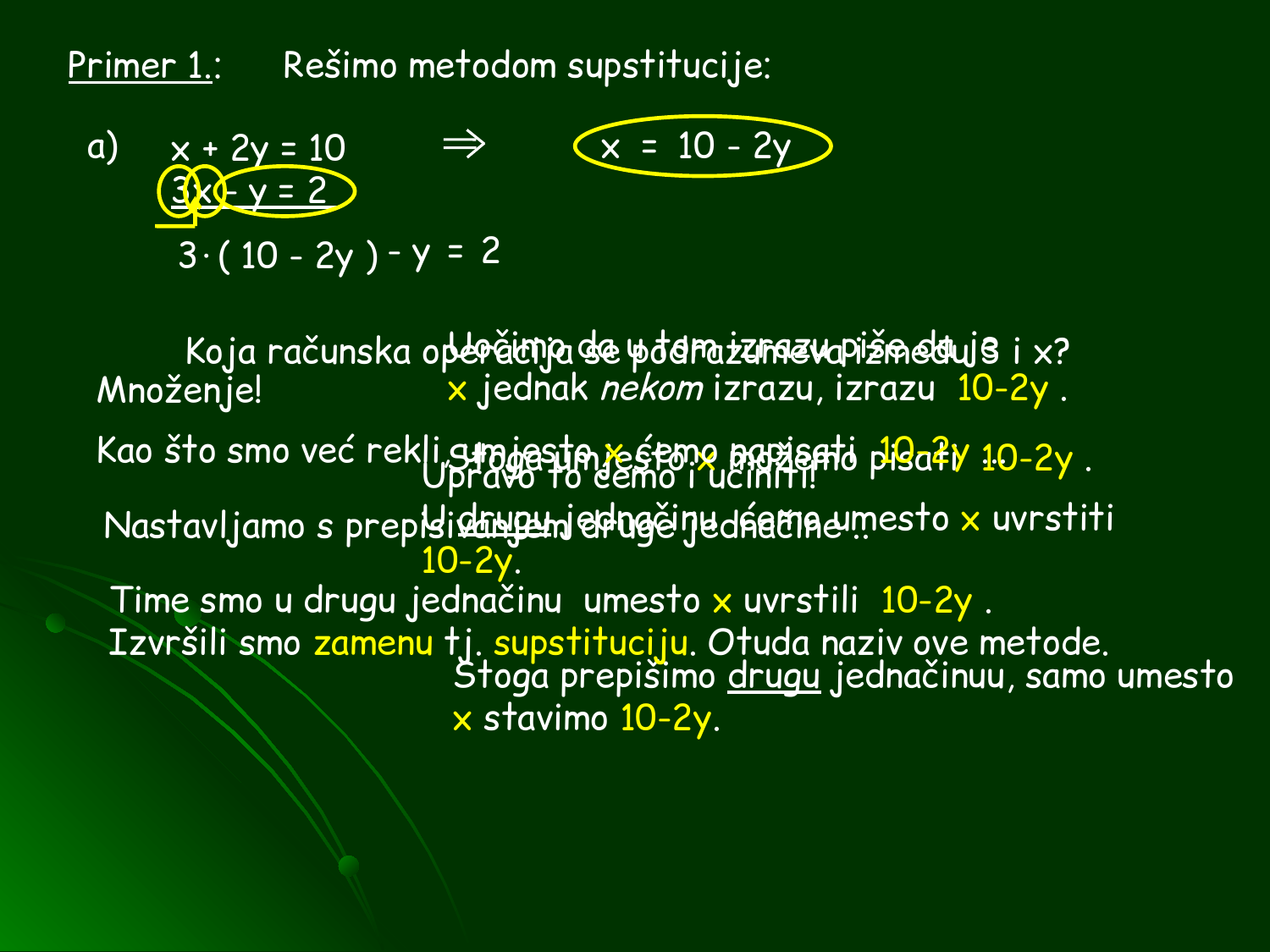

Primer 1.:
Rešimo metodom supstitucije:
a)

x
=
10
- 2y
x + 2y = 10
3x - y = 2

- y
=
2
3
( 10 - 2y )
·
Uočimo da u tom izrazu piše da je
x jednak nekom izrazu, izrazu  10-2y .
Koja računska operacija se podrazumeva između 3 i x?
Množenje!
Kao što smo već rekli, umjesto x ćemo napisati  10-2y ...
Stoga umjesto x možemo pisati  10-2y .
Upravo to ćemo i učiniti!
U drugu jednačinu  ćemo umesto x uvrstiti
10-2y.
Nastavljamo s prepisivanjem druge jednačine ..
Time smo u drugu jednačinu  umesto x uvrstili  10-2y .
Izvršili smo zamenu tj. supstituciju. Otuda naziv ove metode.
Stoga prepišimo drugu jednačinuu, samo umesto
x stavimo 10-2y.